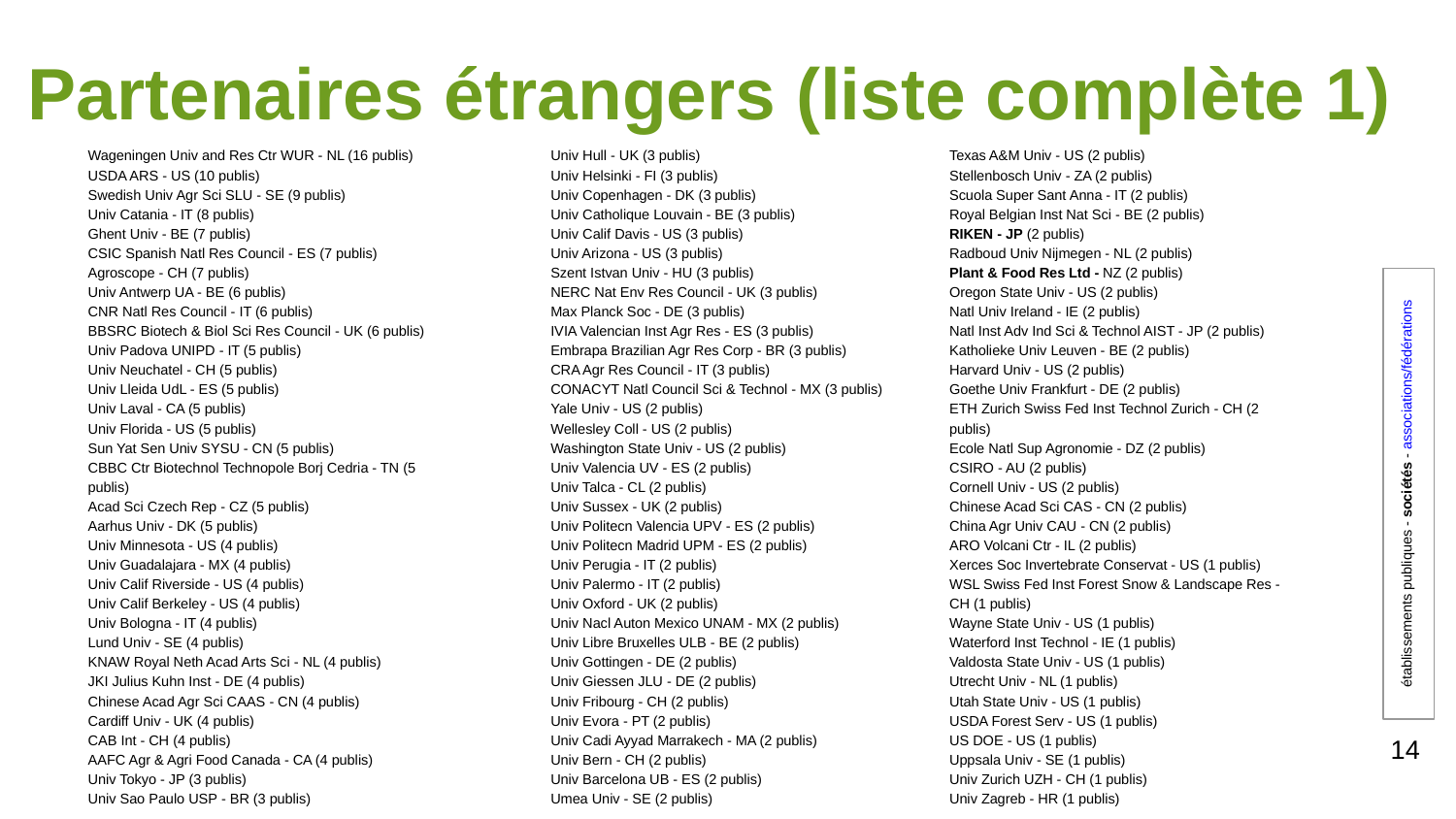

# Partenaires étrangers (liste complète 1)
Wageningen Univ and Res Ctr WUR - NL (16 publis)
USDA ARS - US (10 publis)
Swedish Univ Agr Sci SLU - SE (9 publis)
Univ Catania - IT (8 publis)
Ghent Univ - BE (7 publis)
CSIC Spanish Natl Res Council - ES (7 publis)
Agroscope - CH (7 publis)
Univ Antwerp UA - BE (6 publis)
CNR Natl Res Council - IT (6 publis)
BBSRC Biotech & Biol Sci Res Council - UK (6 publis)
Univ Padova UNIPD - IT (5 publis)
Univ Neuchatel - CH (5 publis)
Univ Lleida UdL - ES (5 publis)
Univ Laval - CA (5 publis)
Univ Florida - US (5 publis)
Sun Yat Sen Univ SYSU - CN (5 publis)
CBBC Ctr Biotechnol Technopole Borj Cedria - TN (5 publis)
Acad Sci Czech Rep - CZ (5 publis)
Aarhus Univ - DK (5 publis)
Univ Minnesota - US (4 publis)
Univ Guadalajara - MX (4 publis)
Univ Calif Riverside - US (4 publis)
Univ Calif Berkeley - US (4 publis)
Univ Bologna - IT (4 publis)
Lund Univ - SE (4 publis)
KNAW Royal Neth Acad Arts Sci - NL (4 publis)
JKI Julius Kuhn Inst - DE (4 publis)
Chinese Acad Agr Sci CAAS - CN (4 publis)
Cardiff Univ - UK (4 publis)
CAB Int - CH (4 publis)
AAFC Agr & Agri Food Canada - CA (4 publis)
Univ Tokyo - JP (3 publis)
Univ Sao Paulo USP - BR (3 publis)

Univ Hull - UK (3 publis)
Univ Helsinki - FI (3 publis)
Univ Copenhagen - DK (3 publis)
Univ Catholique Louvain - BE (3 publis)
Univ Calif Davis - US (3 publis)
Univ Arizona - US (3 publis)
Szent Istvan Univ - HU (3 publis)
NERC Nat Env Res Council - UK (3 publis)
Max Planck Soc - DE (3 publis)
IVIA Valencian Inst Agr Res - ES (3 publis)
Embrapa Brazilian Agr Res Corp - BR (3 publis)
CRA Agr Res Council - IT (3 publis)
CONACYT Natl Council Sci & Technol - MX (3 publis)
Yale Univ - US (2 publis)
Wellesley Coll - US (2 publis)
Washington State Univ - US (2 publis)
Univ Valencia UV - ES (2 publis)
Univ Talca - CL (2 publis)
Univ Sussex - UK (2 publis)
Univ Politecn Valencia UPV - ES (2 publis)
Univ Politecn Madrid UPM - ES (2 publis)
Univ Perugia - IT (2 publis)
Univ Palermo - IT (2 publis)
Univ Oxford - UK (2 publis)
Univ Nacl Auton Mexico UNAM - MX (2 publis)
Univ Libre Bruxelles ULB - BE (2 publis)
Univ Gottingen - DE (2 publis)
Univ Giessen JLU - DE (2 publis)
Univ Fribourg - CH (2 publis)
Univ Evora - PT (2 publis)
Univ Cadi Ayyad Marrakech - MA (2 publis)
Univ Bern - CH (2 publis)
Univ Barcelona UB - ES (2 publis)
Umea Univ - SE (2 publis)

Texas A&M Univ - US (2 publis)
Stellenbosch Univ - ZA (2 publis)
Scuola Super Sant Anna - IT (2 publis)
Royal Belgian Inst Nat Sci - BE (2 publis)
RIKEN - JP (2 publis)
Radboud Univ Nijmegen - NL (2 publis)
Plant & Food Res Ltd - NZ (2 publis)
Oregon State Univ - US (2 publis)
Natl Univ Ireland - IE (2 publis)
Natl Inst Adv Ind Sci & Technol AIST - JP (2 publis)
Katholieke Univ Leuven - BE (2 publis)
Harvard Univ - US (2 publis)
Goethe Univ Frankfurt - DE (2 publis)
ETH Zurich Swiss Fed Inst Technol Zurich - CH (2 publis)
Ecole Natl Sup Agronomie - DZ (2 publis)
CSIRO - AU (2 publis)
Cornell Univ - US (2 publis)
Chinese Acad Sci CAS - CN (2 publis)
China Agr Univ CAU - CN (2 publis)
ARO Volcani Ctr - IL (2 publis)
Xerces Soc Invertebrate Conservat - US (1 publis)
WSL Swiss Fed Inst Forest Snow & Landscape Res - CH (1 publis)
Wayne State Univ - US (1 publis)
Waterford Inst Technol - IE (1 publis)
Valdosta State Univ - US (1 publis)
Utrecht Univ - NL (1 publis)
Utah State Univ - US (1 publis)
USDA Forest Serv - US (1 publis)
US DOE - US (1 publis)
Uppsala Univ - SE (1 publis)
Univ Zurich UZH - CH (1 publis)
Univ Zagreb - HR (1 publis)

établissements publiques - sociétés - associations/fédérations
14